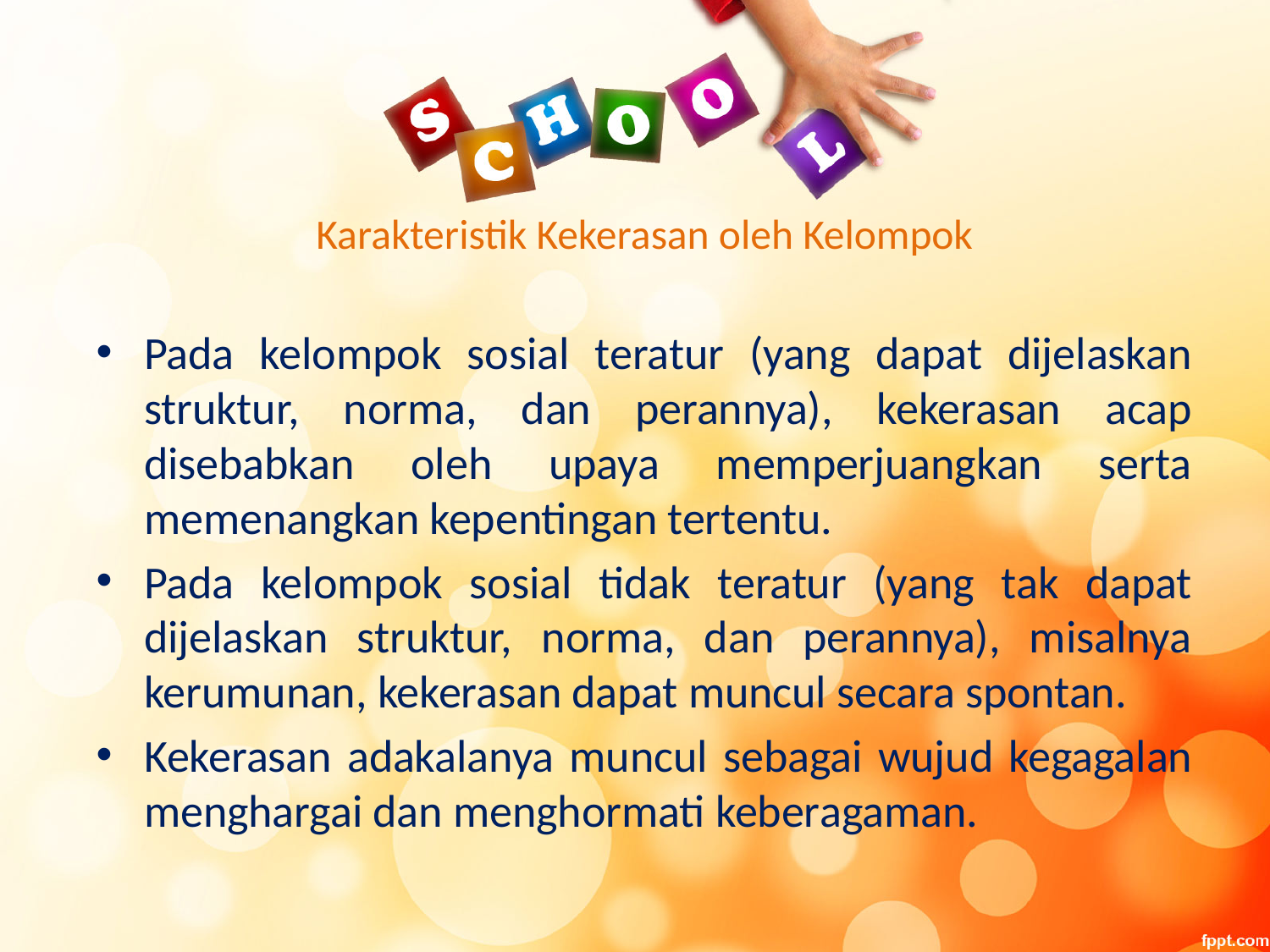

# Karakteristik Kekerasan oleh Kelompok
Pada kelompok sosial teratur (yang dapat dijelaskan struktur, norma, dan perannya), kekerasan acap disebabkan oleh upaya memperjuangkan serta memenangkan kepentingan tertentu.
Pada kelompok sosial tidak teratur (yang tak dapat dijelaskan struktur, norma, dan perannya), misalnya kerumunan, kekerasan dapat muncul secara spontan.
Kekerasan adakalanya muncul sebagai wujud kegagalan menghargai dan menghormati keberagaman.